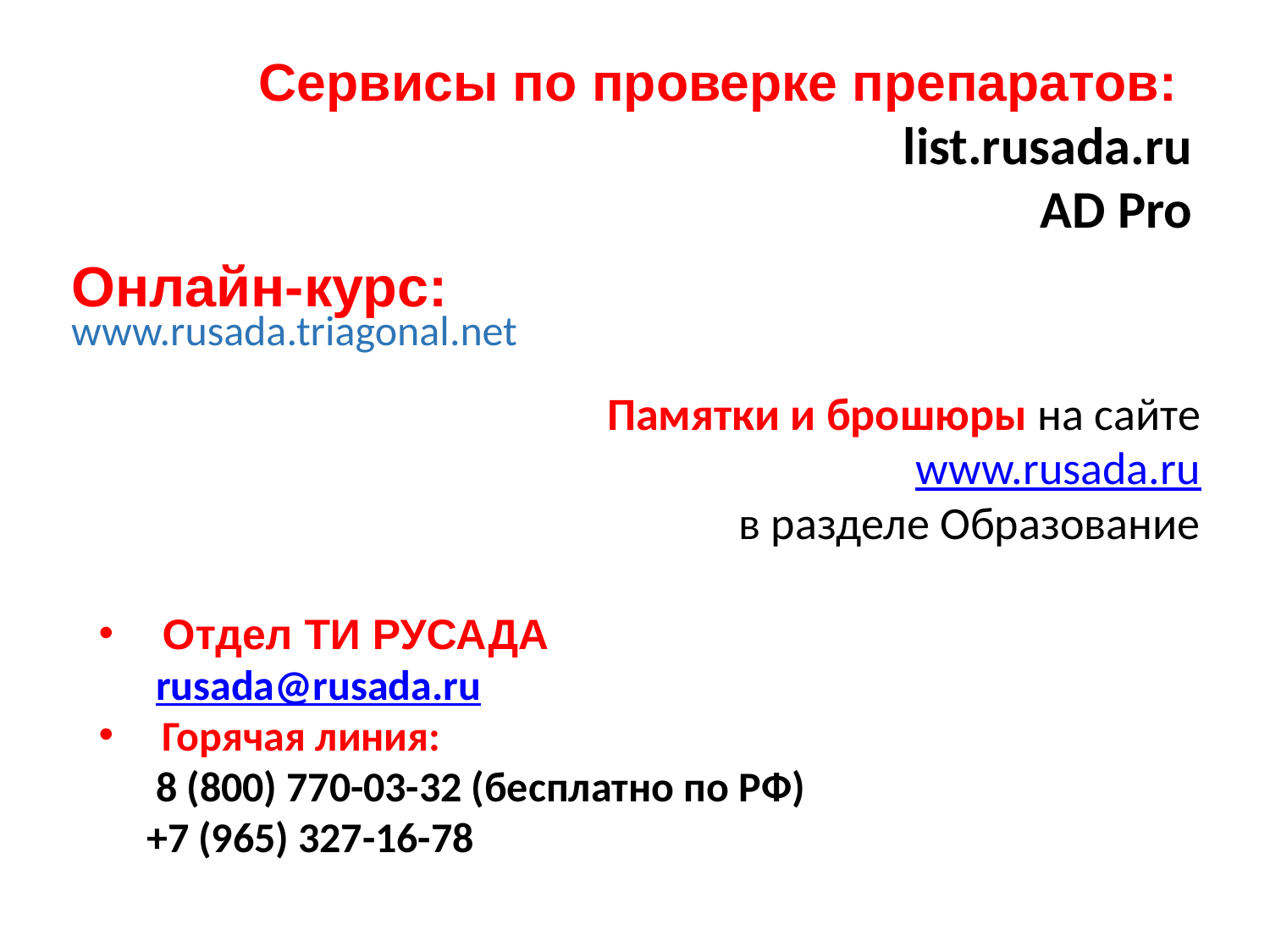

Сервисы по проверке препаратов:
list.rusada.ru
AD Pro
Онлайн-курс:
www.rusada.triagonal.net

Памятки и брошюры на сайте
www.rusada.ru
в разделе Образование
Отдел ТИ РУСАДА
      rusada@rusada.ru
Горячая линия:
      8 (800) 770-03-32 (бесплатно по РФ)
     +7 (965) 327-16-78